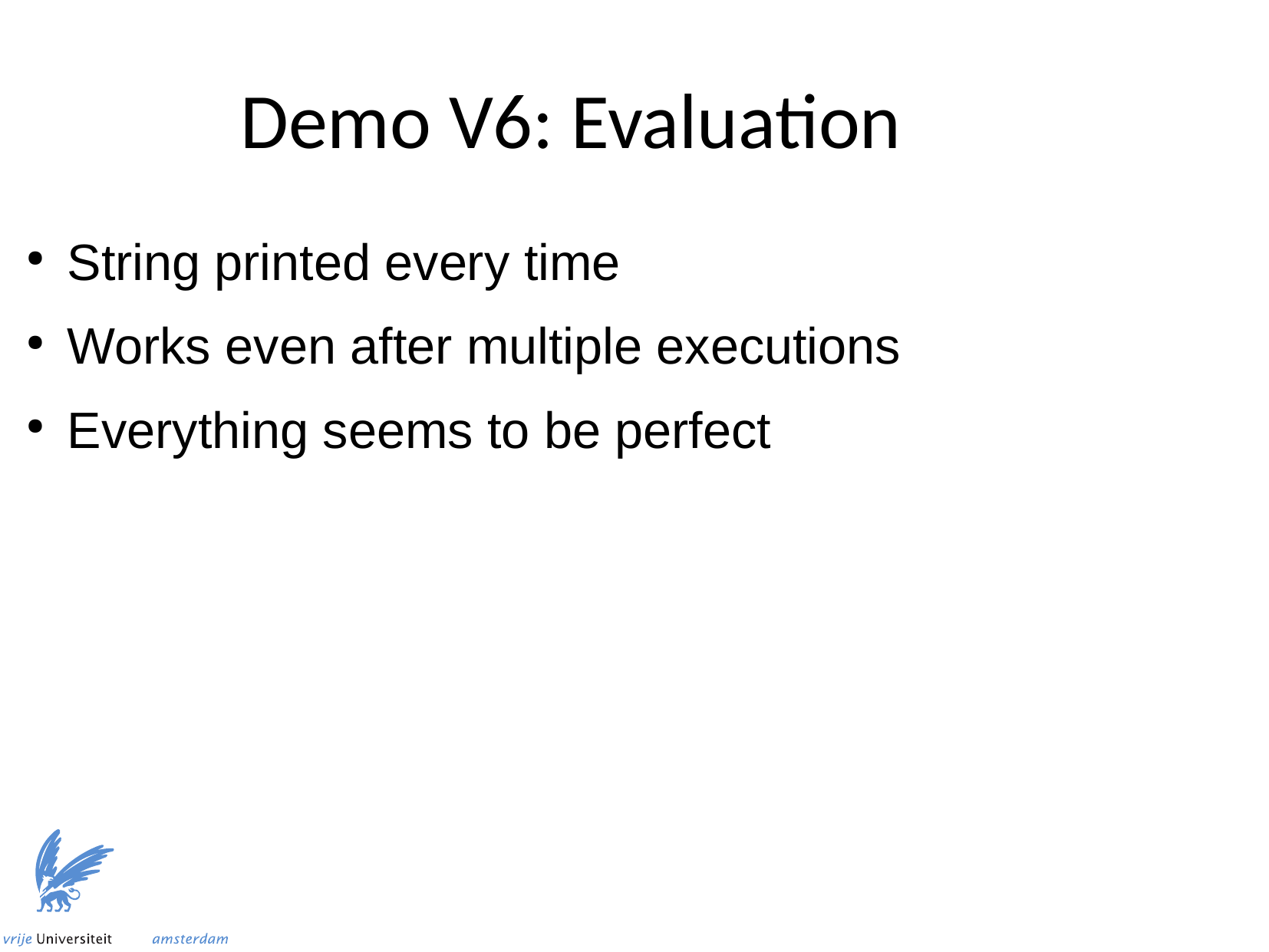

Demo V6: Evaluation
String printed every time
Works even after multiple executions
Everything seems to be perfect